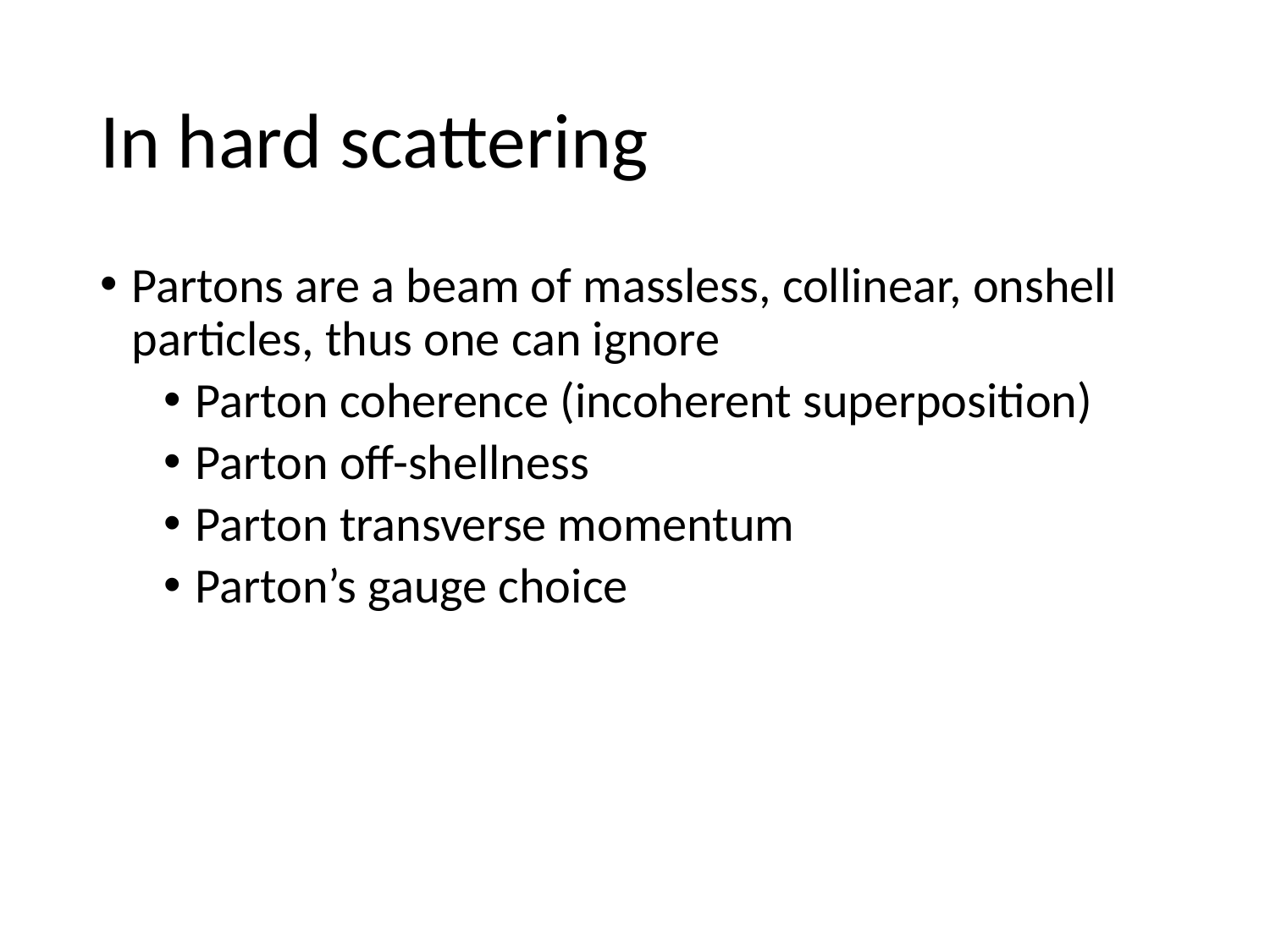

# In hard scattering
Partons are a beam of massless, collinear, onshell particles, thus one can ignore
Parton coherence (incoherent superposition)
Parton off-shellness
Parton transverse momentum
Parton’s gauge choice